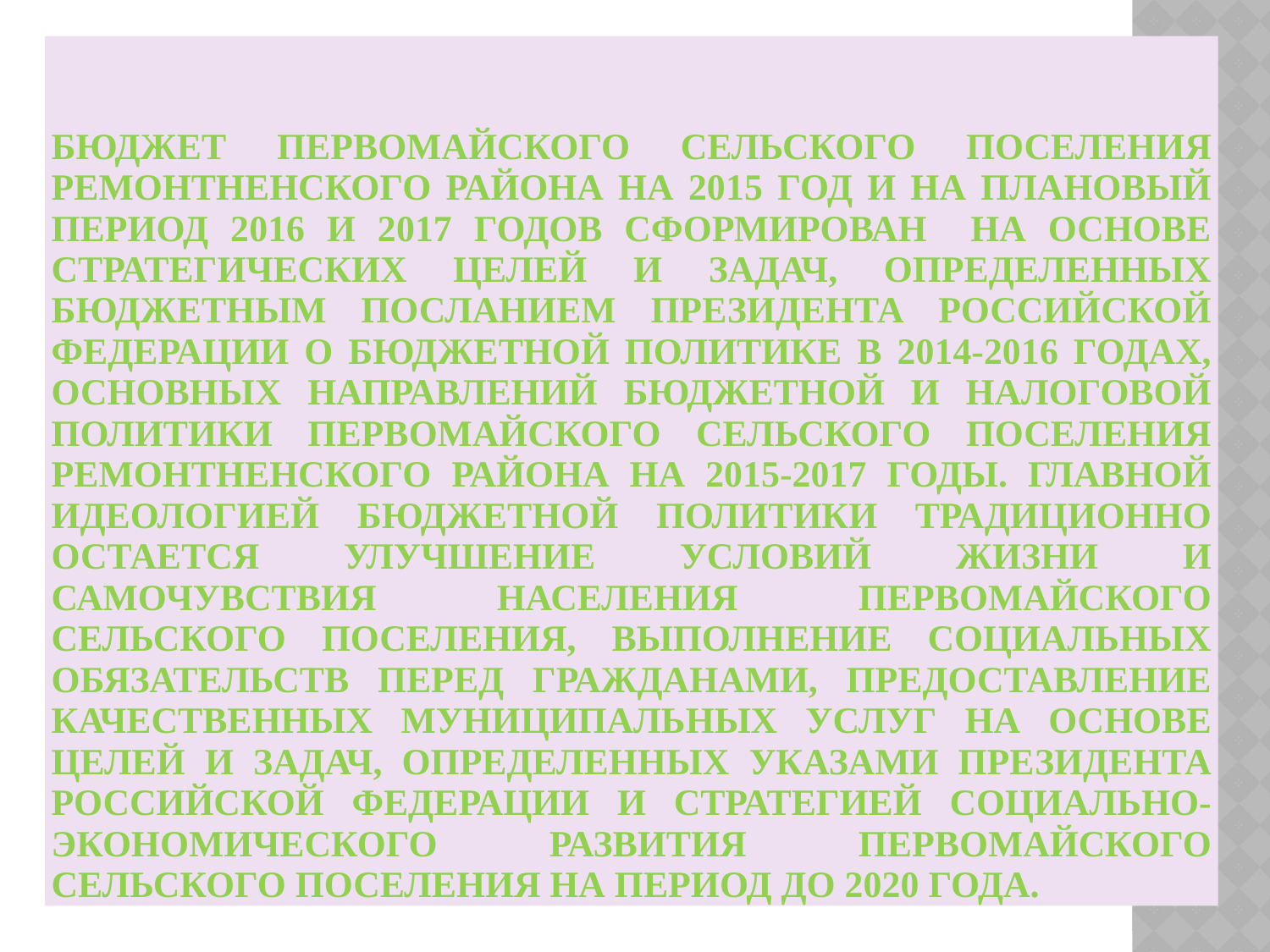

# Бюджет Первомайского сельского поселения Ремонтненского района на 2015 год и на плановый период 2016 и 2017 годов сформирован  на основе стратегических целей и задач, определенных Бюджетным посланием Президента Российской Федерации о бюджетной политике в 2014-2016 годах, основных направлений бюджетной и налоговой политики Первомайского сельского поселения Ремонтненского района на 2015-2017 годы. Главной идеологией бюджетной политики традиционно остается улучшение условий жизни и самочувствия населения Первомайского сельского поселения, выполнение социальных обязательств перед гражданами, предоставление качественных муниципальных услуг на основе целей и задач, определенных указами Президента Российской Федерации и Стратегией социально-экономического развития Первомайского сельского поселения на период до 2020 года.